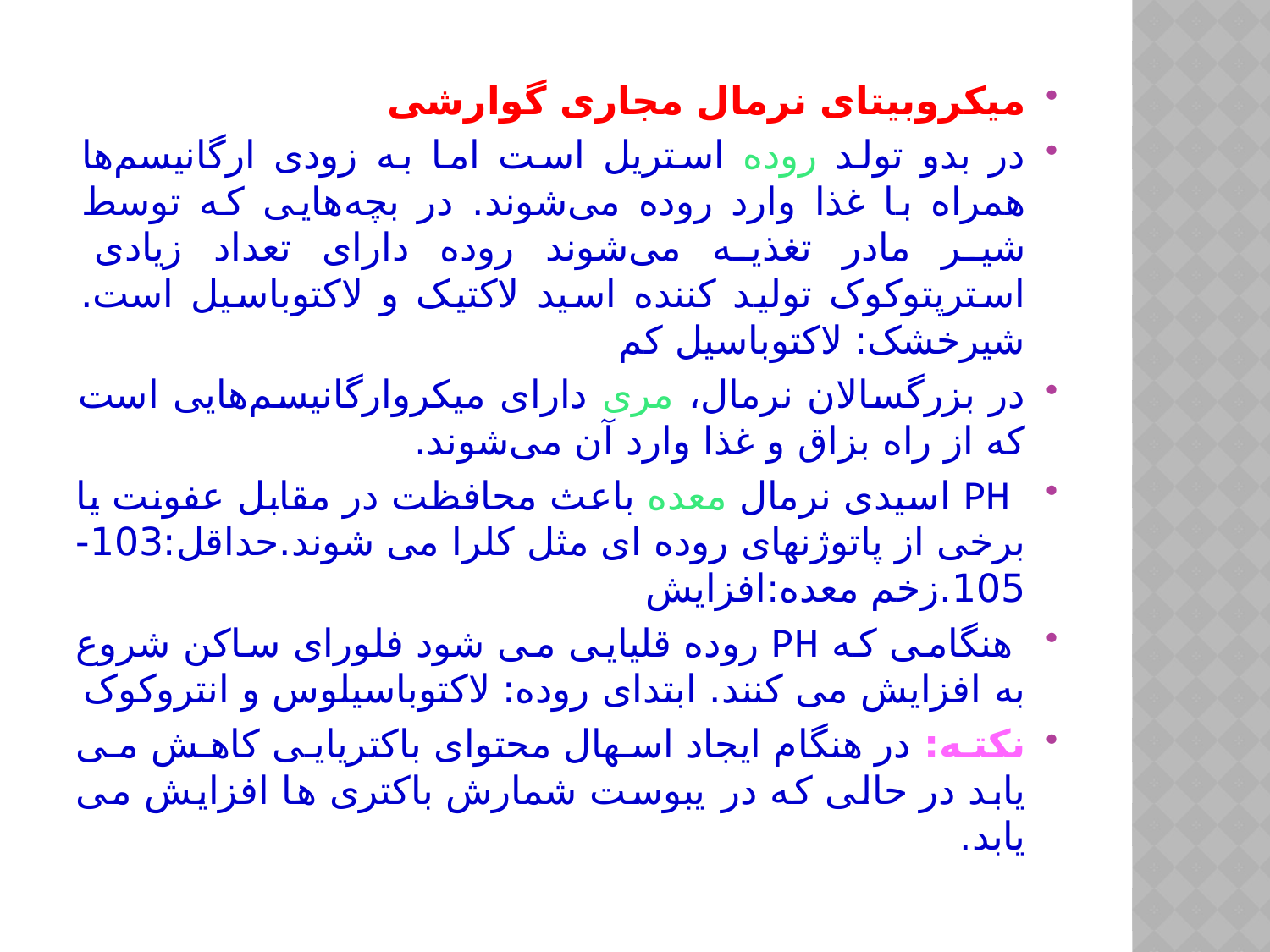

میکروبیتای نرمال مجاری گوارشی
در بدو تولد روده استریل است اما به زودی ارگانیسم‌ها همراه با غذا وارد روده می‌شوند. در بچه‌هایی که توسط شیر مادر تغذیه می‌شوند روده دارای تعداد زیادی استرپتوکوک تولید کننده اسید لاکتیک و لاکتوباسیل است. شیرخشک: لاکتوباسیل کم
در بزرگسالان نرمال، مری دارای میکروارگانیسم‌هایی است که از راه بزاق و غذا وارد آن می‌شوند.
 PH اسیدی نرمال معده باعث محافظت در مقابل عفونت یا برخی از پاتوژنهای روده ای مثل کلرا می شوند.حداقل:103-105.زخم معده:افزایش
 هنگامی که PH روده قلیایی می شود فلورای ساکن شروع به افزایش می کنند. ابتدای روده: لاکتوباسیلوس و انتروکوک
نکته: در هنگام ایجاد اسهال محتوای باکتریایی کاهش می یابد در حالی که در یبوست شمارش باکتری ها افزایش می یابد.